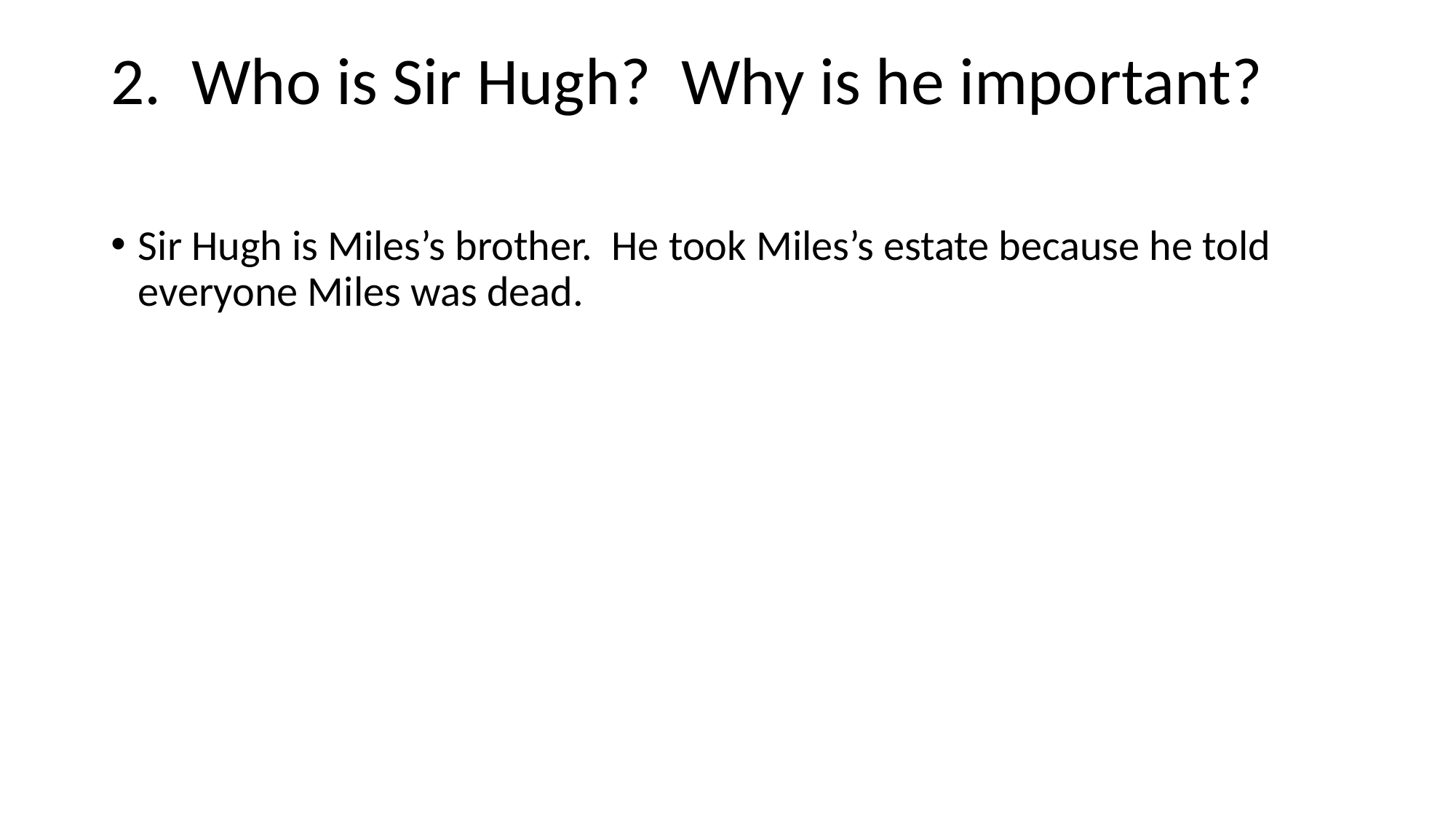

# 2.  Who is Sir Hugh?  Why is he important?
Sir Hugh is Miles’s brother.  He took Miles’s estate because he told everyone Miles was dead.